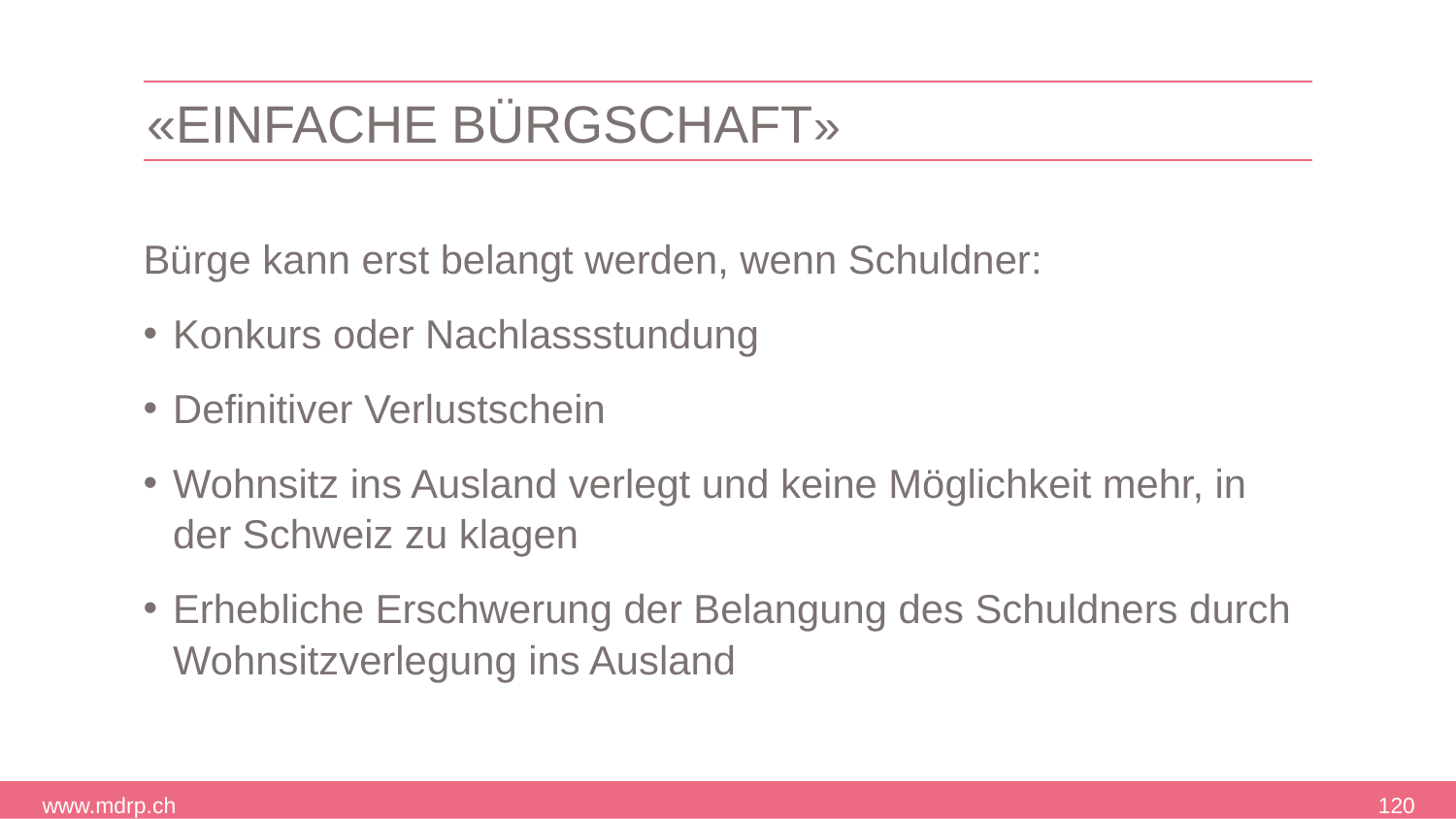

# «Einfache bürgschaft»
Bürge kann erst belangt werden, wenn Schuldner:
Konkurs oder Nachlassstundung
Definitiver Verlustschein
Wohnsitz ins Ausland verlegt und keine Möglichkeit mehr, in der Schweiz zu klagen
Erhebliche Erschwerung der Belangung des Schuldners durch Wohnsitzverlegung ins Ausland
120